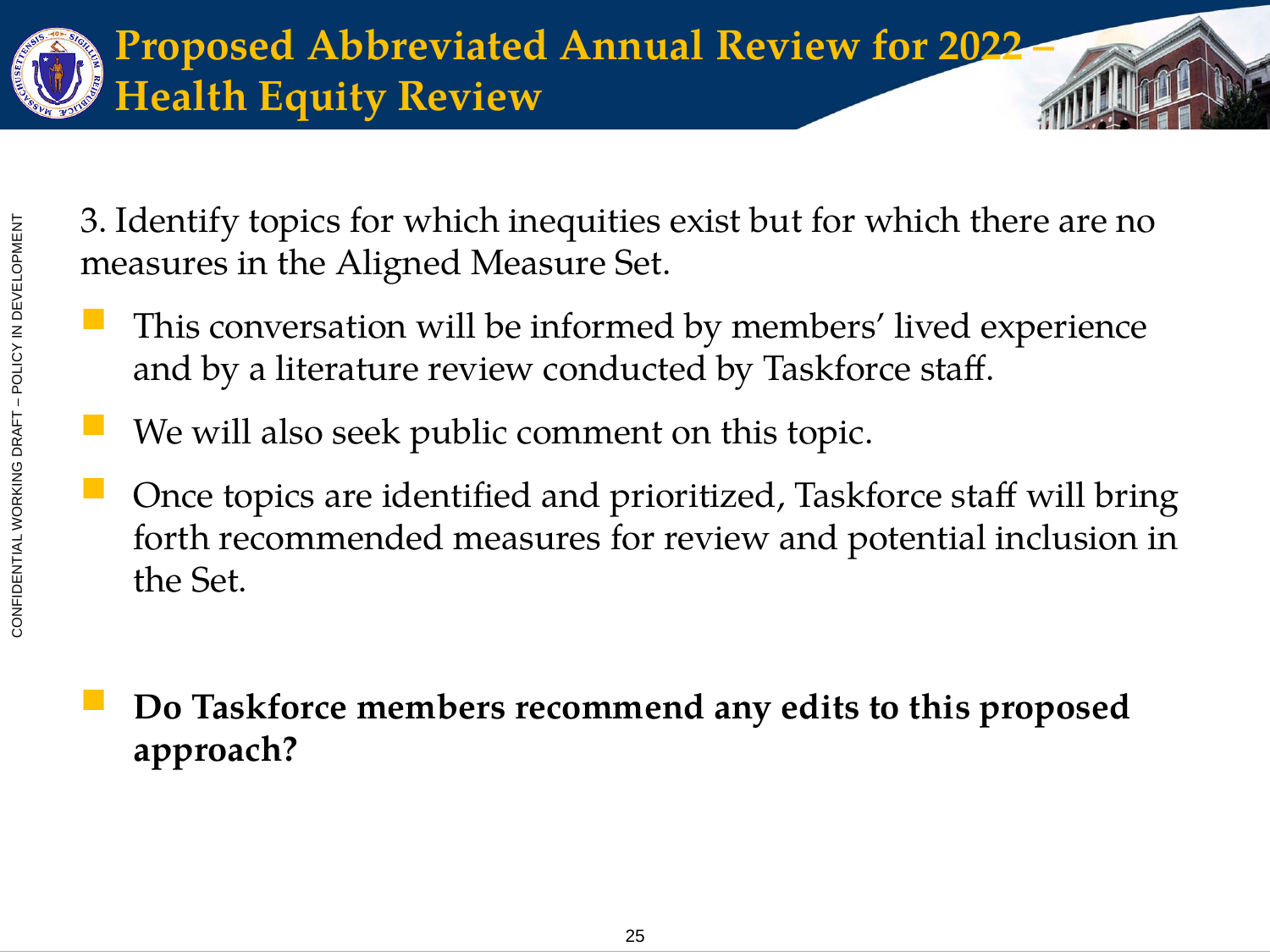

# Proposed Abbreviated Annual Review for 2022 – Health Equity Review
3. Identify topics for which inequities exist but for which there are no measures in the Aligned Measure Set.
This conversation will be informed by members’ lived experience and by a literature review conducted by Taskforce staff.
We will also seek public comment on this topic.
Once topics are identified and prioritized, Taskforce staff will bring forth recommended measures for review and potential inclusion in the Set.

Do Taskforce members recommend any edits to this proposed approach?